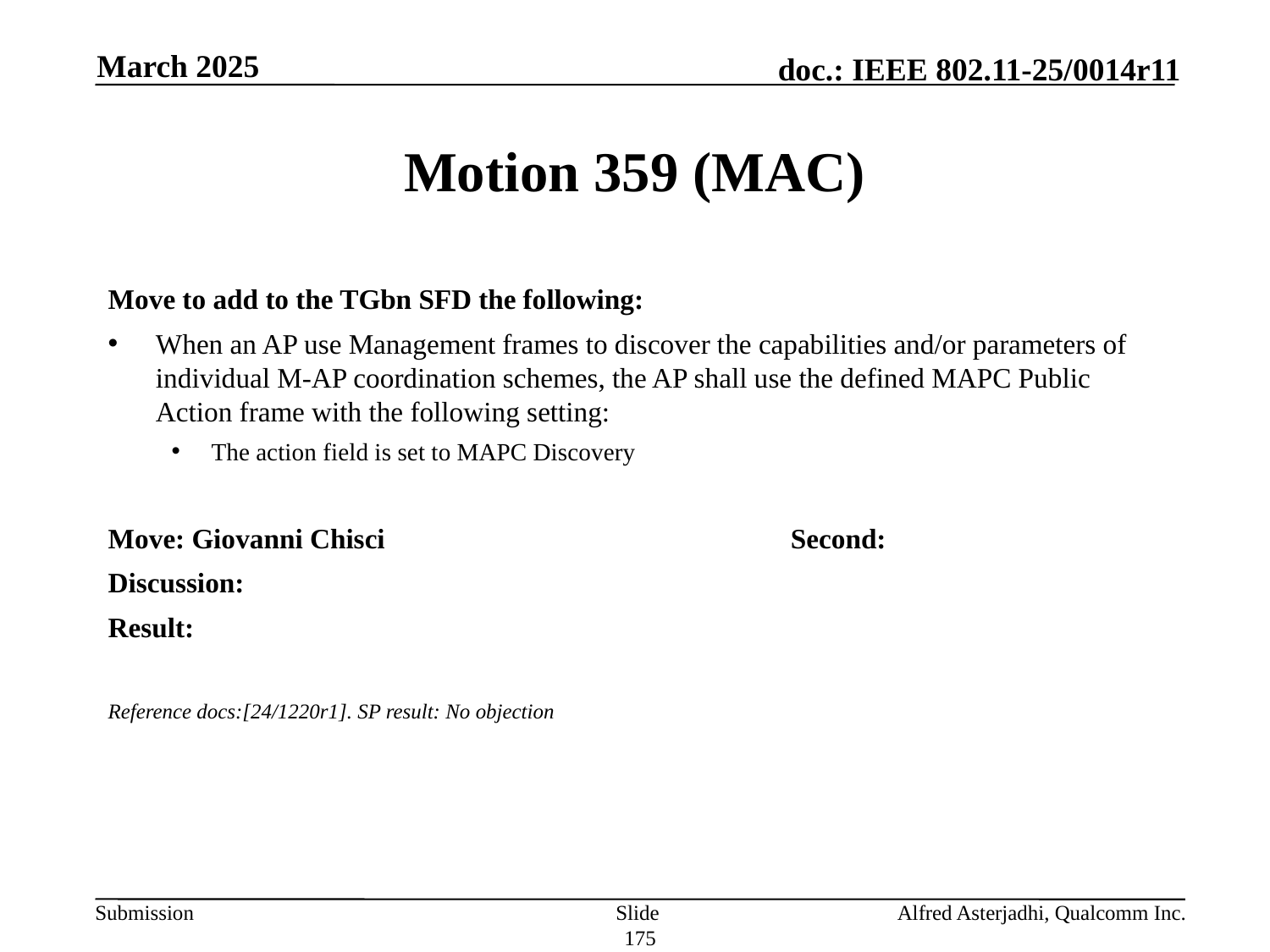

March 2025
# Motion 359 (MAC)
Move to add to the TGbn SFD the following:
When an AP use Management frames to discover the capabilities and/or parameters of individual M-AP coordination schemes, the AP shall use the defined MAPC Public Action frame with the following setting:
The action field is set to MAPC Discovery

Move: Giovanni Chisci				Second:
Discussion:
Result:

Reference docs:[24/1220r1]. SP result: No objection

Slide 175
Alfred Asterjadhi, Qualcomm Inc.